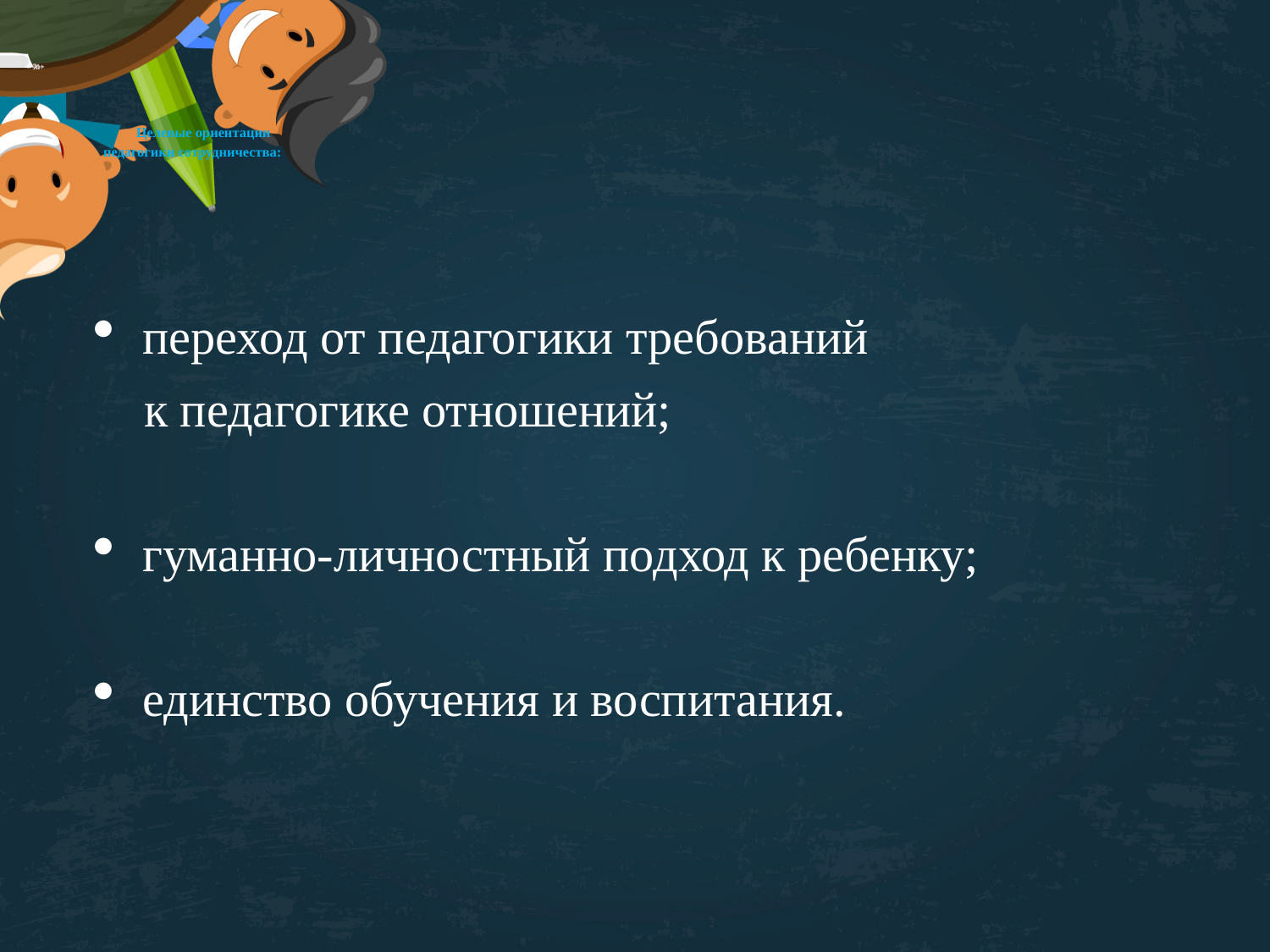

# Целевые ориентации педагогики сотрудничества:
переход от педагогики требований
    к педагогике отношений;

гуманно-личностный подход к ребенку;

единство обучения и воспитания.